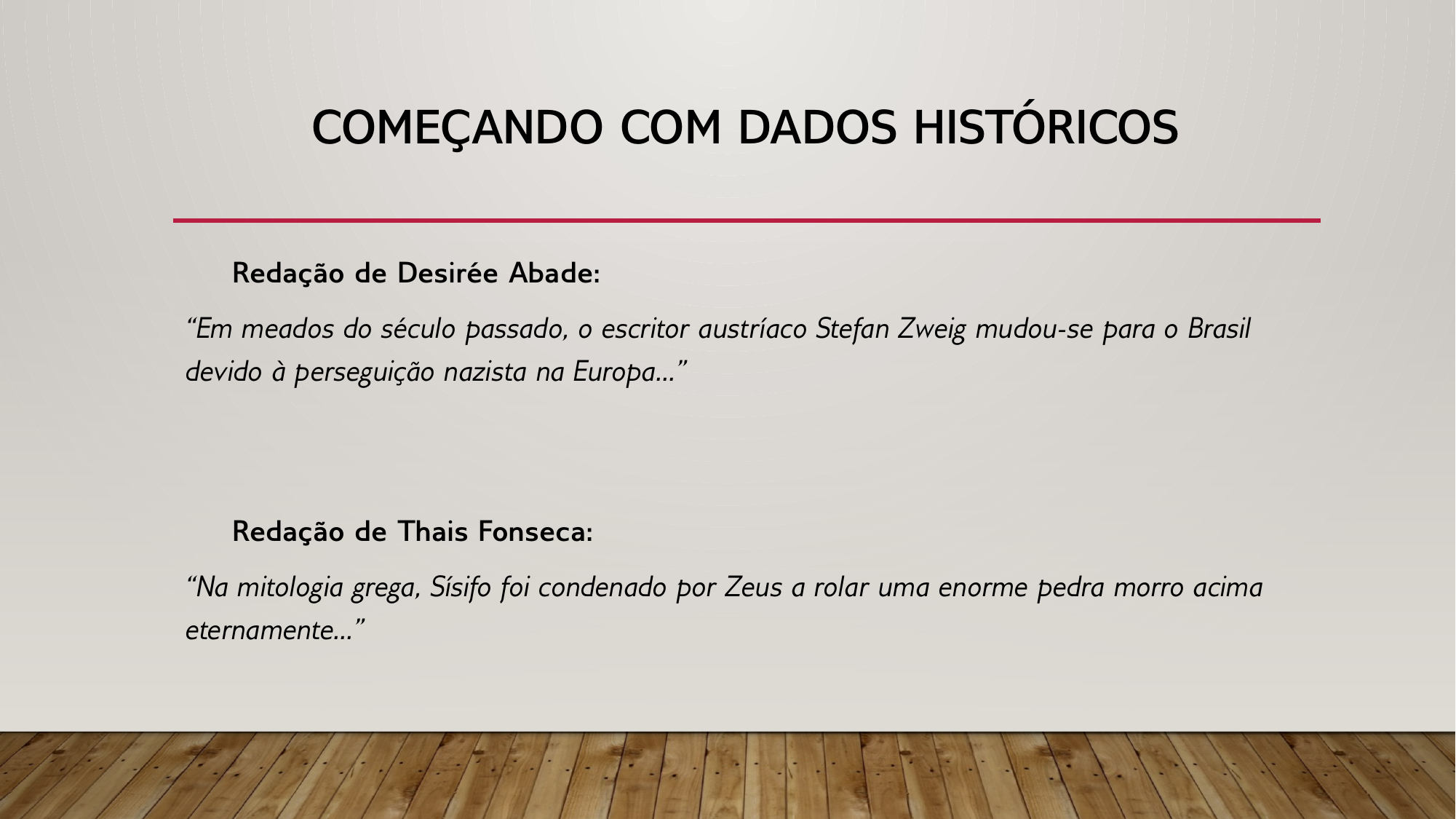

# Começando com dados históricos
Redação de Desirée Abade:
“Em meados do século passado, o escritor austríaco Stefan Zweig mudou-se para o Brasil devido à perseguição nazista na Europa...”

Redação de Thais Fonseca:
“Na mitologia grega, Sísifo foi condenado por Zeus a rolar uma enorme pedra morro acima eternamente...”